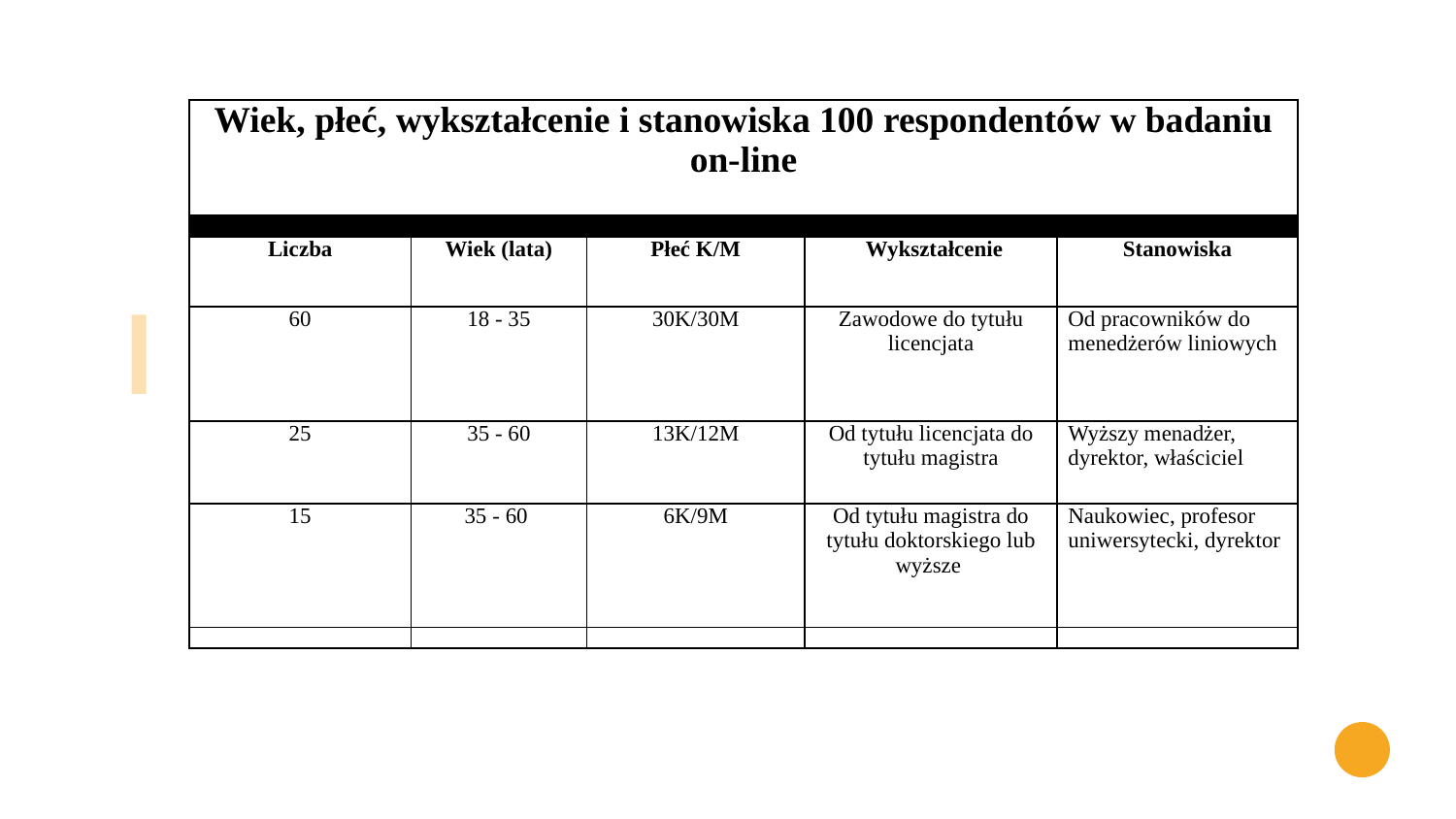

| Wiek, płeć, wykształcenie i stanowiska 100 respondentów w badaniu on-line |  |  |  |  |  |  |  |
| --- | --- | --- | --- | --- | --- | --- | --- |
|  |  |  |  |  |  |  |  |
| Liczba |  | Wiek (lata) | Płeć K/M |  | Wykształcenie |  | Stanowiska |
| 60 |  | 18 - 35 | 30K/30M |  | Zawodowe do tytułu licencjata |  | Od pracowników do menedżerów liniowych |
| 25 |  | 35 - 60 | 13K/12M |  | Od tytułu licencjata do tytułu magistra |  | Wyższy menadżer, dyrektor, właściciel |
| 15 |  | 35 - 60 | 6K/9M |  | Od tytułu magistra do tytułu doktorskiego lub wyższe |  | Naukowiec, profesor uniwersytecki, dyrektor |
|  |  |  |  |  |  |  |  |